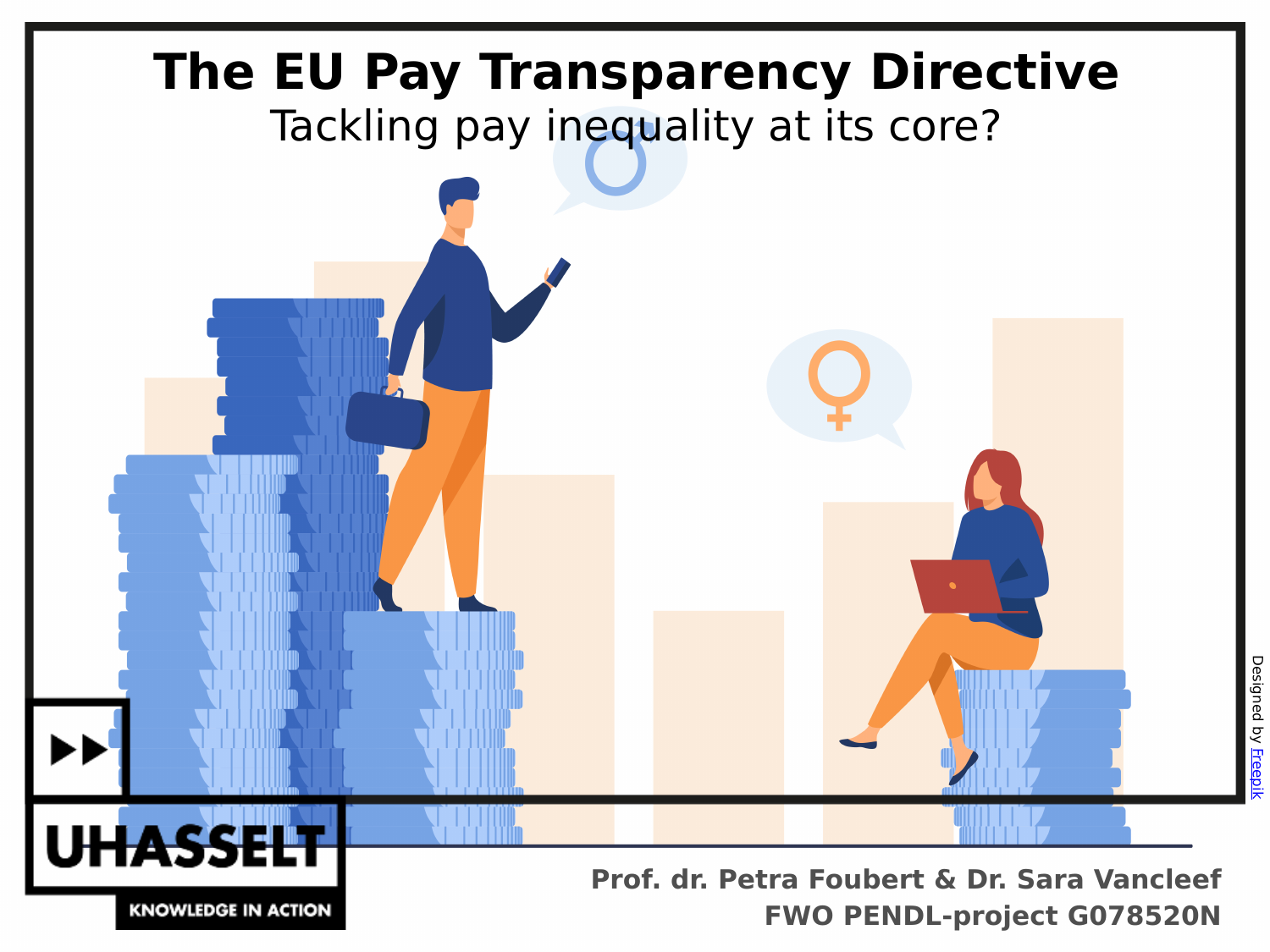

# The EU Pay Transparency Directive Tackling pay inequality at its core?
Prof. dr. Petra Foubert & Dr. Sara Vancleef
FWO PENDL-project G078520N